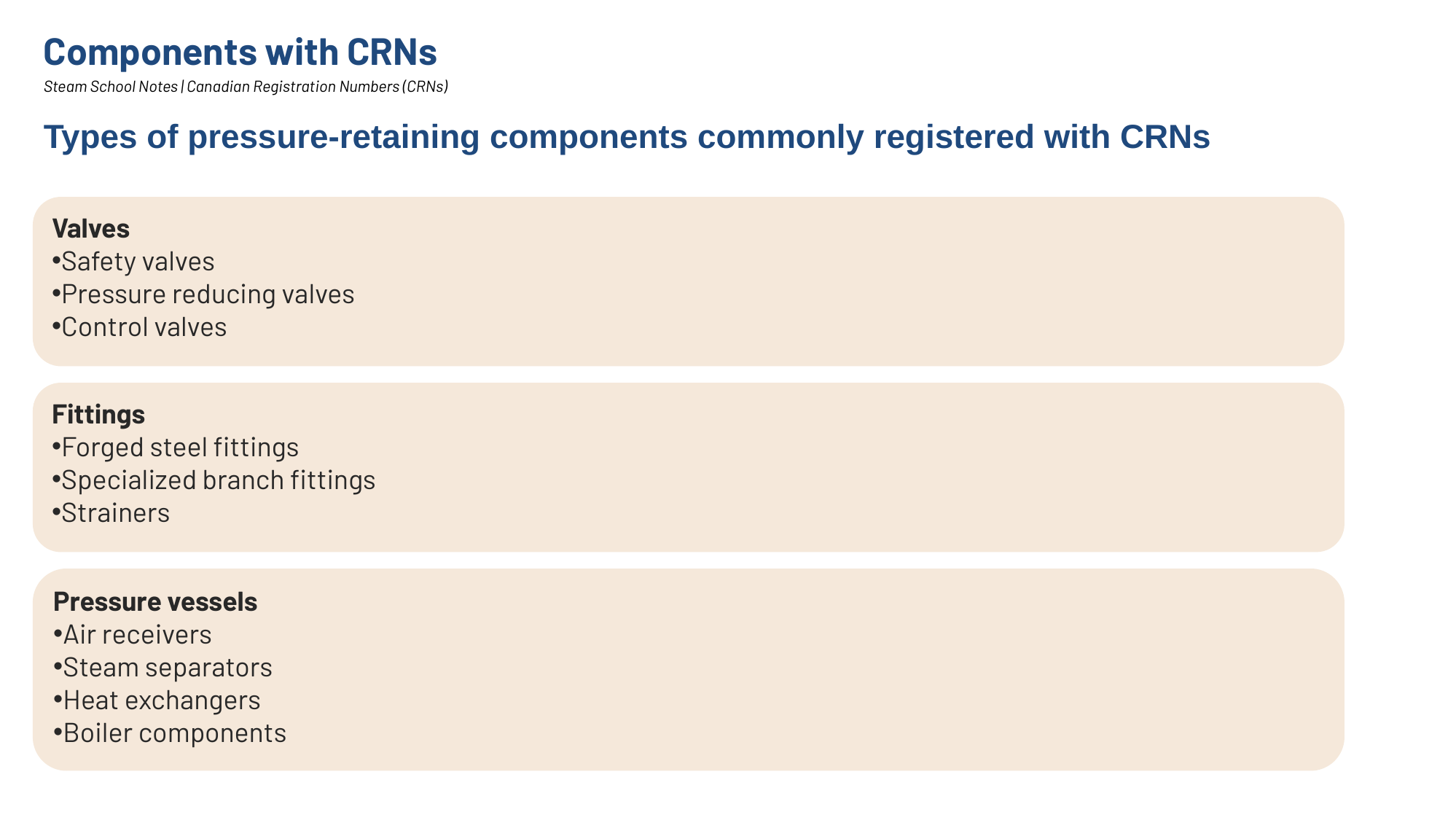

Components with CRNs
Steam School Notes | Canadian Registration Numbers (CRNs)
Types of pressure-retaining components commonly registered with CRNs
Valves
Safety valves
Pressure reducing valves
Control valves
Fittings
Forged steel fittings
Specialized branch fittings
Strainers
Pressure vessels
Air receivers
Steam separators
Heat exchangers
Boiler components